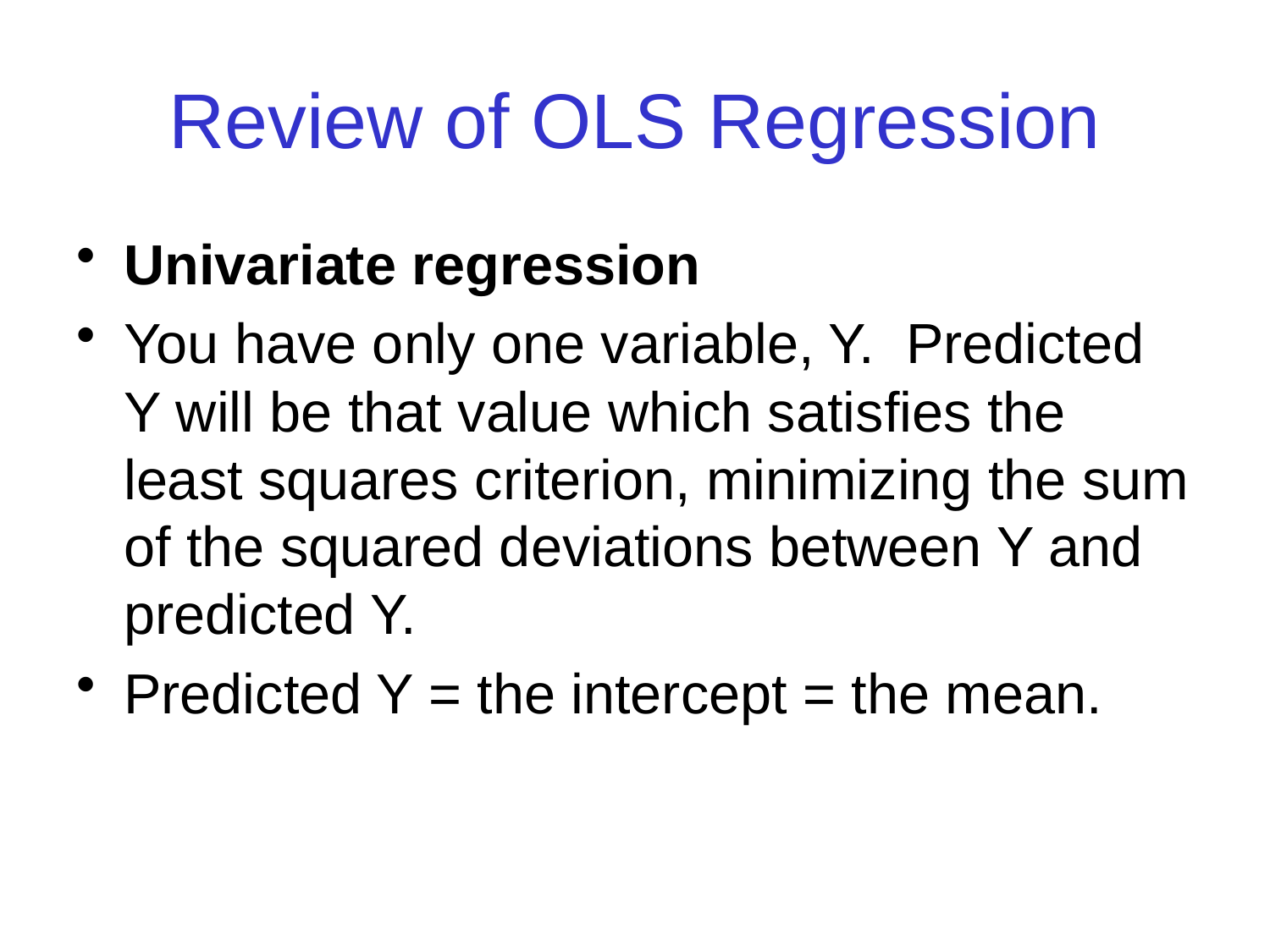

# Review of OLS Regression
Univariate regression
You have only one variable, Y.  Predicted Y will be that value which satisfies the least squares criterion, minimizing the sum of the squared deviations between Y and predicted Y.
Predicted Y = the intercept = the mean.